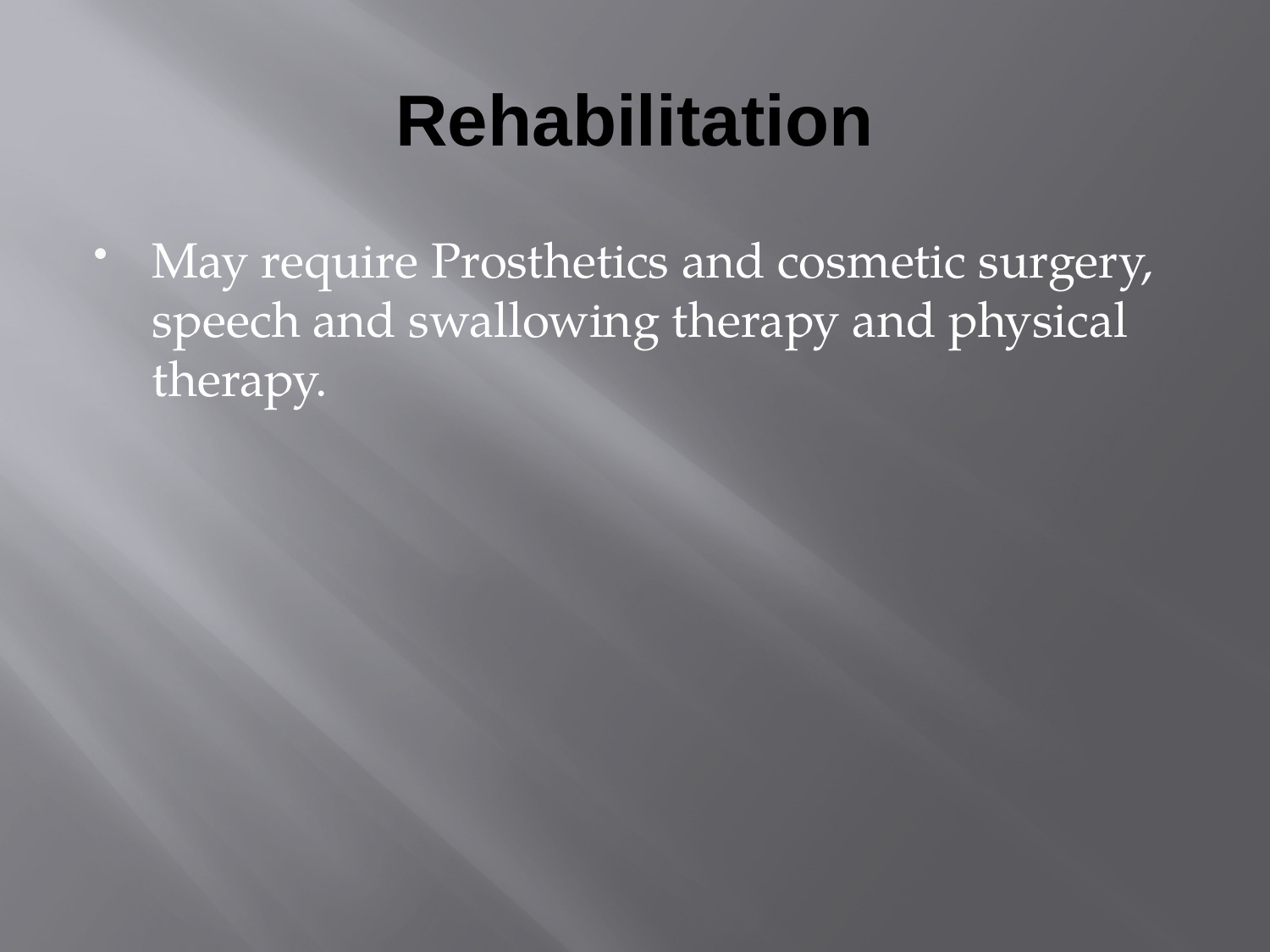

# Rehabilitation
May require Prosthetics and cosmetic surgery, speech and swallowing therapy and physical therapy.